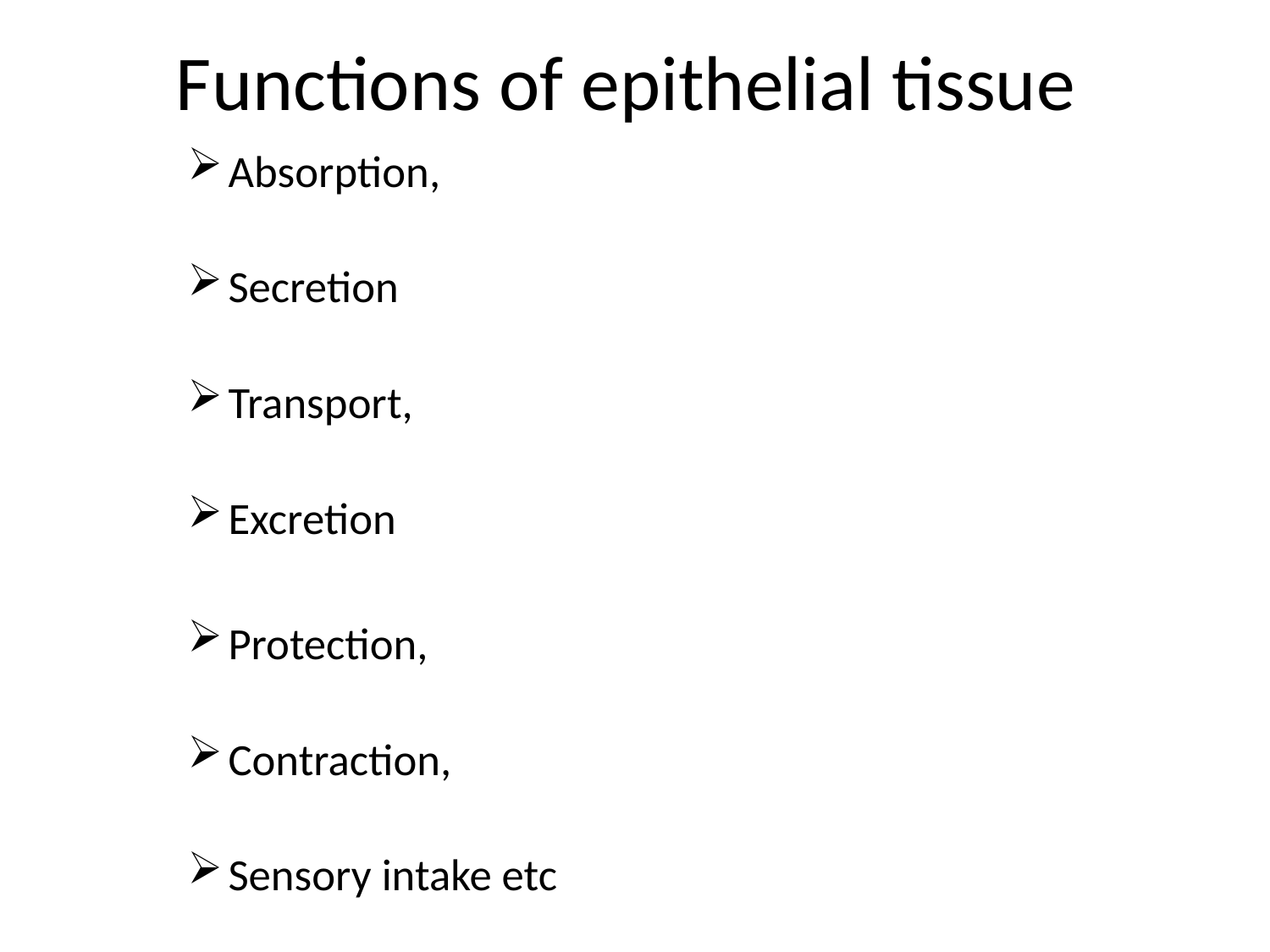

# Functions of epithelial tissue
Absorption,
Secretion
Transport,
Excretion

Protection,
Contraction,
Sensory intake etc